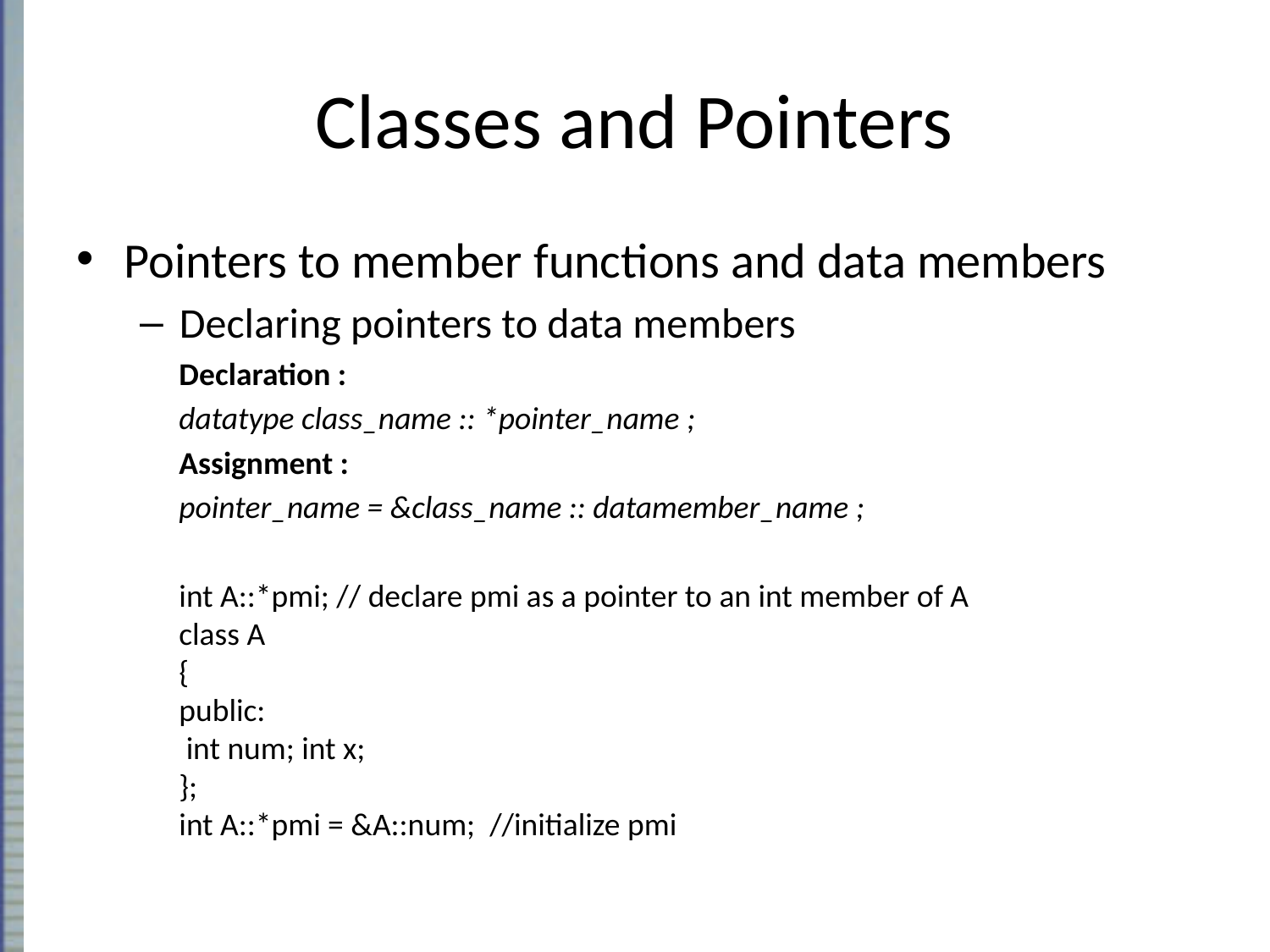

# Classes and Pointers
Pointers to member functions and data members
Declaring pointers to data members
Declaration :
datatype class_name :: *pointer_name ;
Assignment :
pointer_name = &class_name :: datamember_name ;

int A::*pmi; // declare pmi as a pointer to an int member of A
class A
{
public:
 int num; int x;
};
int A::*pmi = &A::num;  //initialize pmi